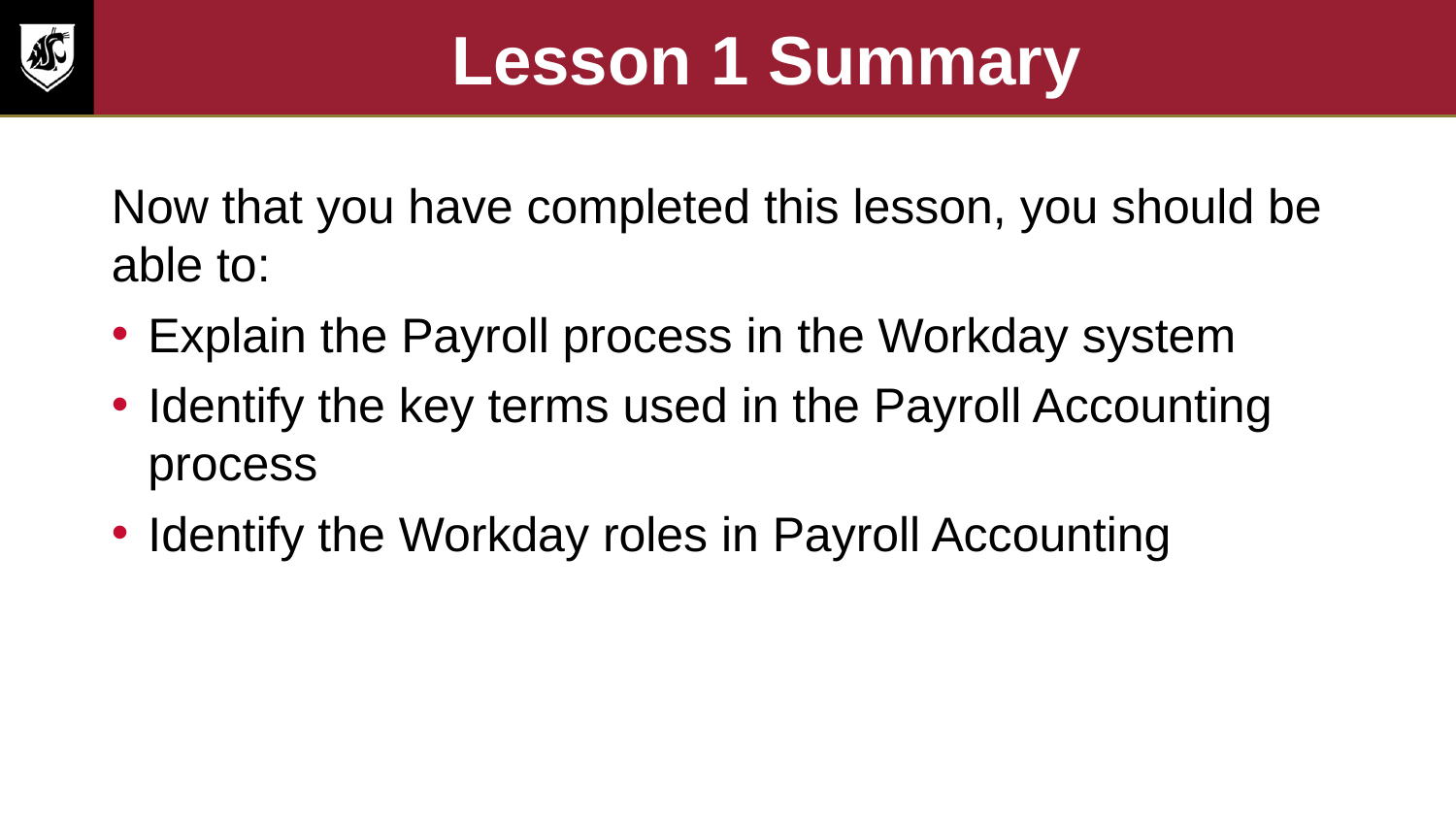

# Lesson 1 Summary
Now that you have completed this lesson, you should be able to:
Explain the Payroll process in the Workday system
Identify the key terms used in the Payroll Accounting process
Identify the Workday roles in Payroll Accounting